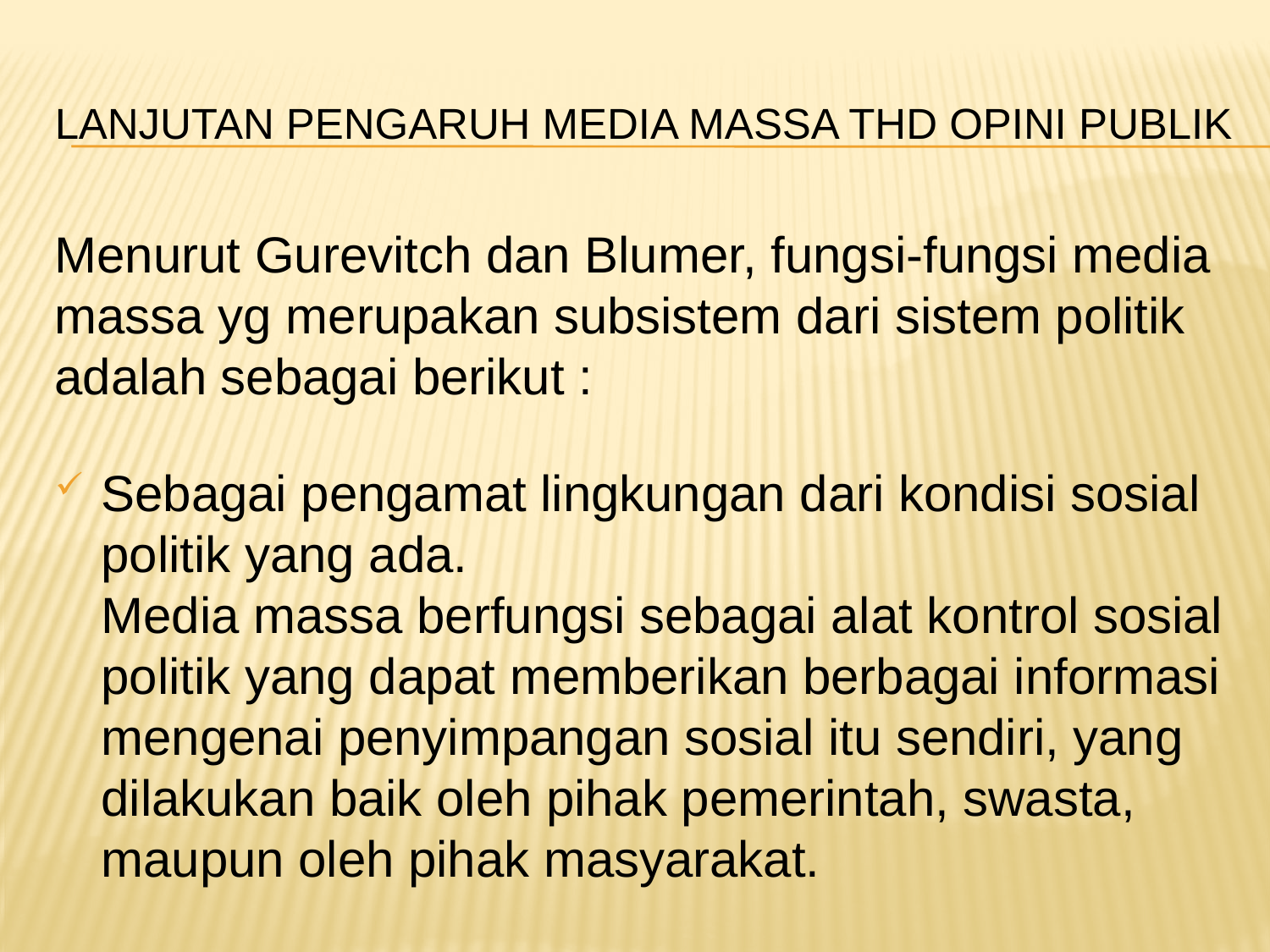

# LANJUTAN Pengaruh media massa thd opini publik
Menurut Gurevitch dan Blumer, fungsi-fungsi media massa yg merupakan subsistem dari sistem politik adalah sebagai berikut :
Sebagai pengamat lingkungan dari kondisi sosial politik yang ada.
Media massa berfungsi sebagai alat kontrol sosial politik yang dapat memberikan berbagai informasi mengenai penyimpangan sosial itu sendiri, yang dilakukan baik oleh pihak pemerintah, swasta, maupun oleh pihak masyarakat.